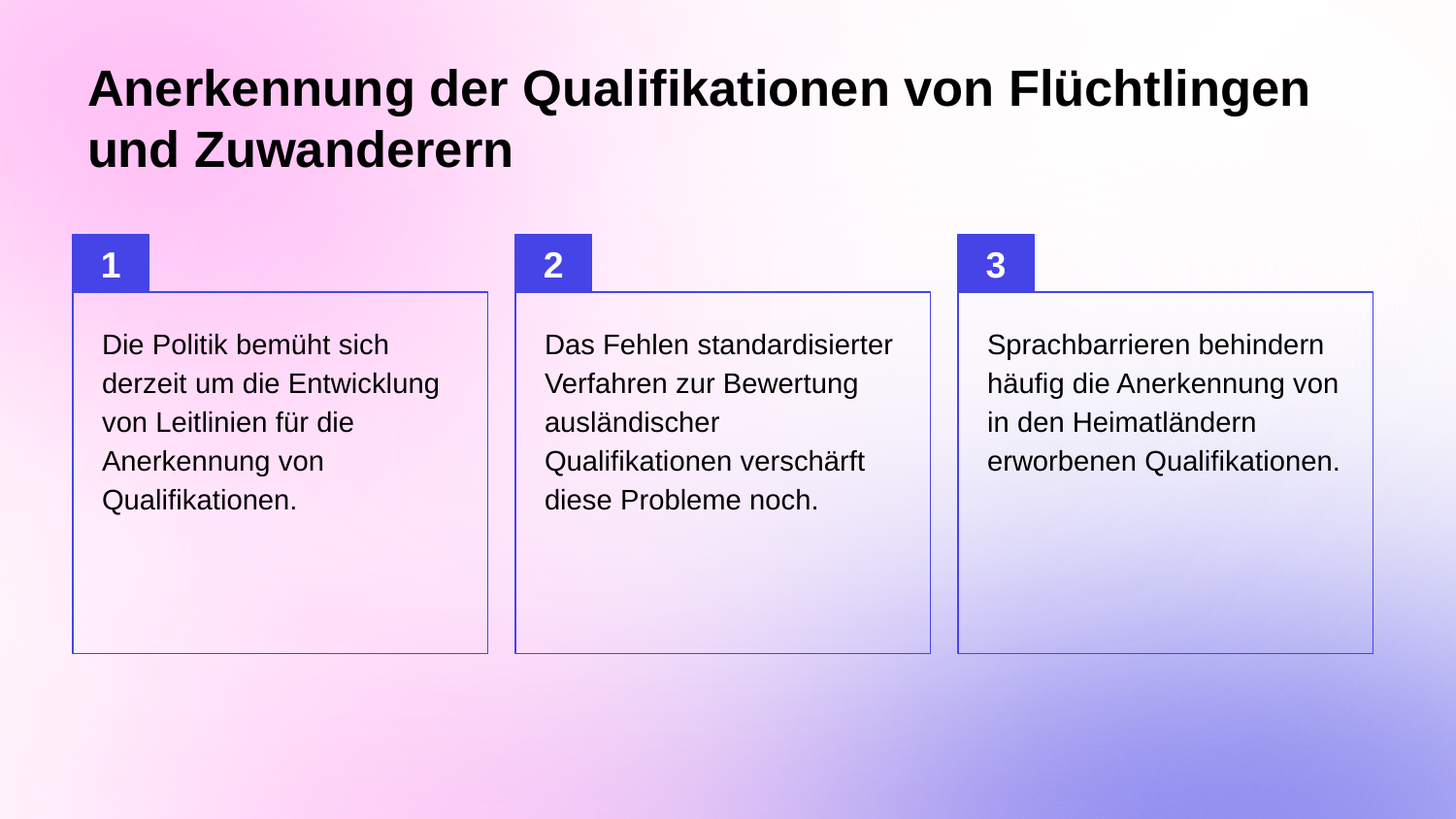

# Anerkennung der Qualifikationen von Flüchtlingen und Zuwanderern
Die Politik bemüht sich derzeit um die Entwicklung von Leitlinien für die Anerkennung von Qualifikationen.
Das Fehlen standardisierter Verfahren zur Bewertung ausländischer Qualifikationen verschärft diese Probleme noch.
Sprachbarrieren behindern häufig die Anerkennung von in den Heimatländern erworbenen Qualifikationen.